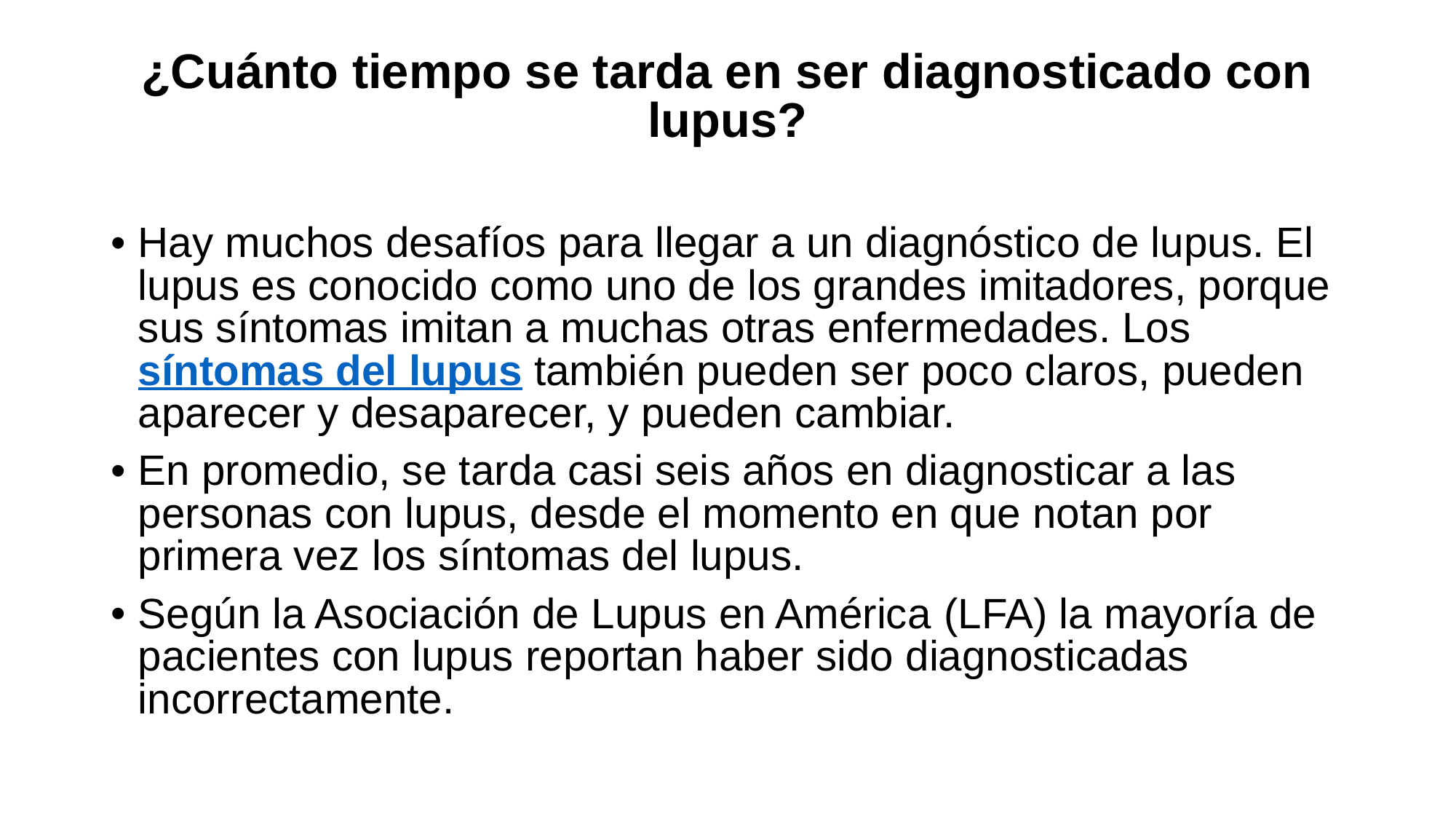

# ¿Cuánto tiempo se tarda en ser diagnosticado con lupus?
Hay muchos desafíos para llegar a un diagnóstico de lupus. El lupus es conocido como uno de los grandes imitadores, porque sus síntomas imitan a muchas otras enfermedades. Los síntomas del lupus también pueden ser poco claros, pueden aparecer y desaparecer, y pueden cambiar.
En promedio, se tarda casi seis años en diagnosticar a las personas con lupus, desde el momento en que notan por primera vez los síntomas del lupus.
Según la Asociación de Lupus en América (LFA) la mayoría de pacientes con lupus reportan haber sido diagnosticadas incorrectamente.